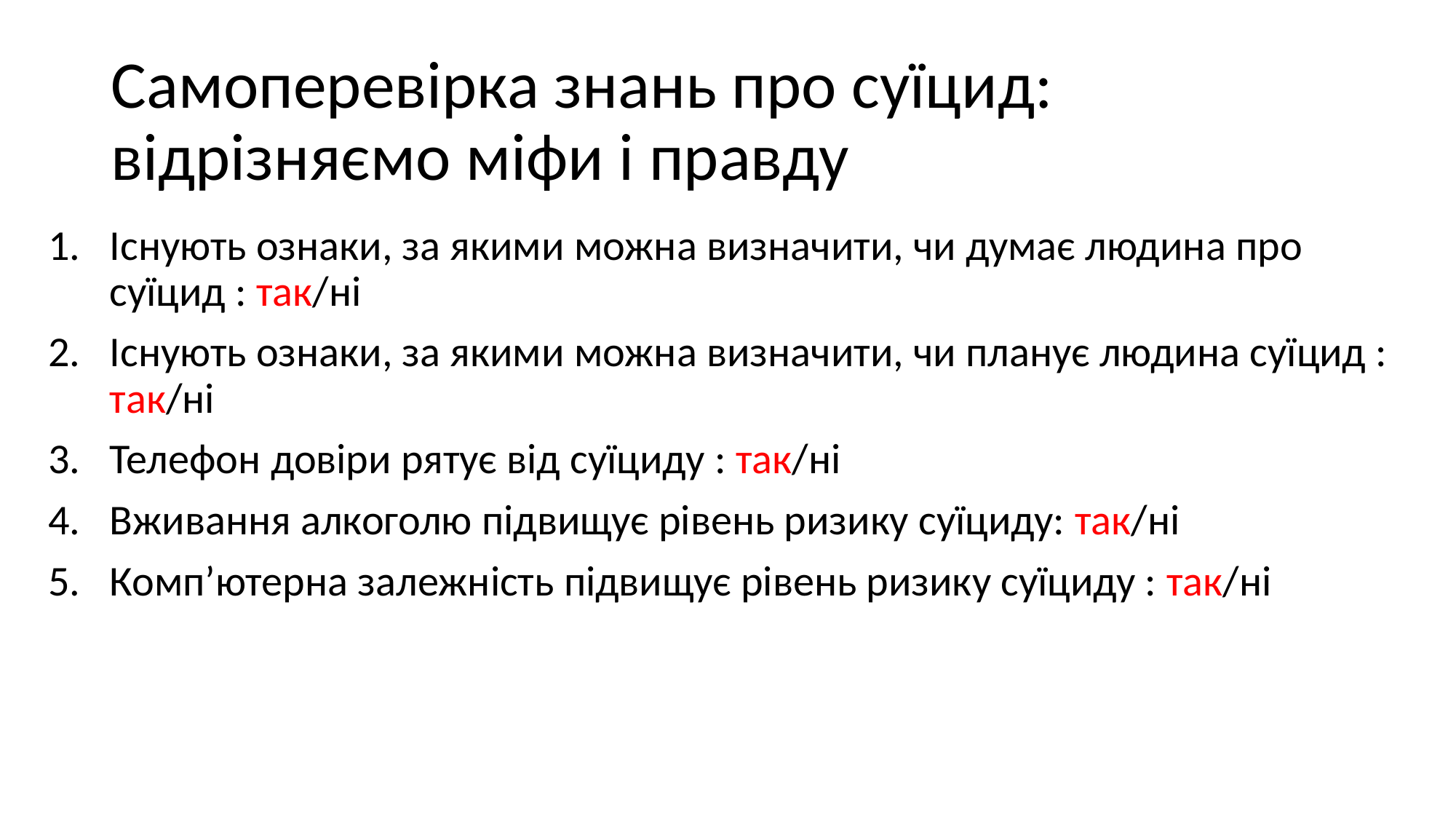

# Самоперевірка знань про суїцид: відрізняємо міфи і правду
Існують ознаки, за якими можна визначити, чи думає людина про суїцид : так/ні
Існують ознаки, за якими можна визначити, чи планує людина суїцид : так/ні
Телефон довіри рятує від суїциду : так/ні
Вживання алкоголю підвищує рівень ризику суїциду: так/ні
Комп’ютерна залежність підвищує рівень ризику суїциду : так/ні